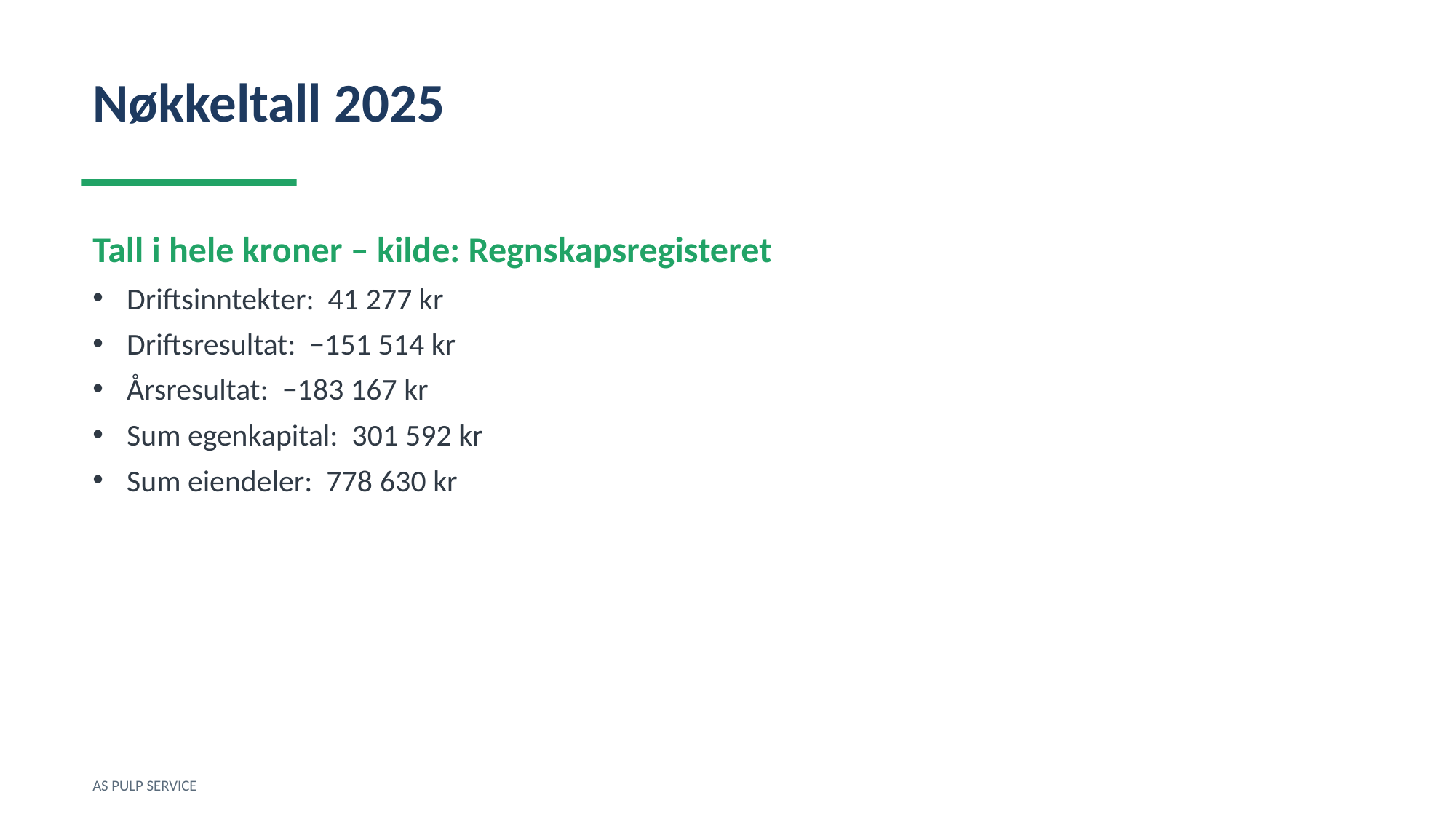

Nøkkeltall 2025

Tall i hele kroner – kilde: Regnskapsregisteret
Driftsinntekter:  41 277 kr
Driftsresultat:  −151 514 kr
Årsresultat:  −183 167 kr
Sum egenkapital:  301 592 kr
Sum eiendeler:  778 630 kr
AS PULP SERVICE